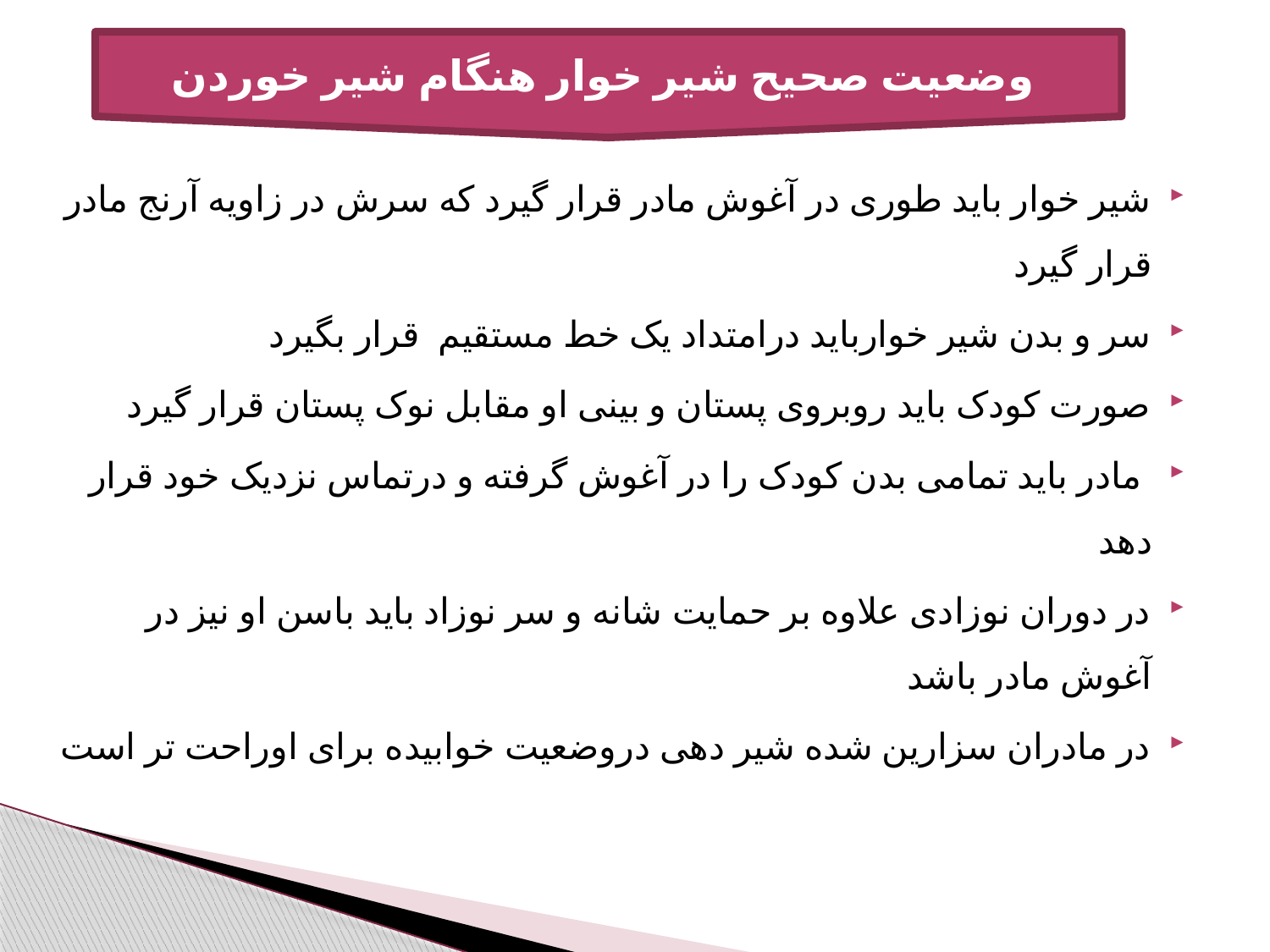

وضعیت صحیح شیر خوار هنگام شیر خوردن
#
شیر خوار باید طوری در آغوش مادر قرار گیرد که سرش در زاویه آرنج مادر قرار گیرد
سر و بدن شیر خوارباید درامتداد یک خط مستقیم  قرار بگیرد
صورت کودک باید روبروی پستان و بینی او مقابل نوک پستان قرار گیرد
 مادر باید تمامی بدن کودک را در آغوش گرفته و درتماس نزدیک خود قرار دهد
در دوران نوزادی علاوه بر حمایت شانه و سر نوزاد باید باسن او نیز در آغوش مادر باشد
در مادران سزارین شده شیر دهی دروضعیت خوابیده برای اوراحت تر است